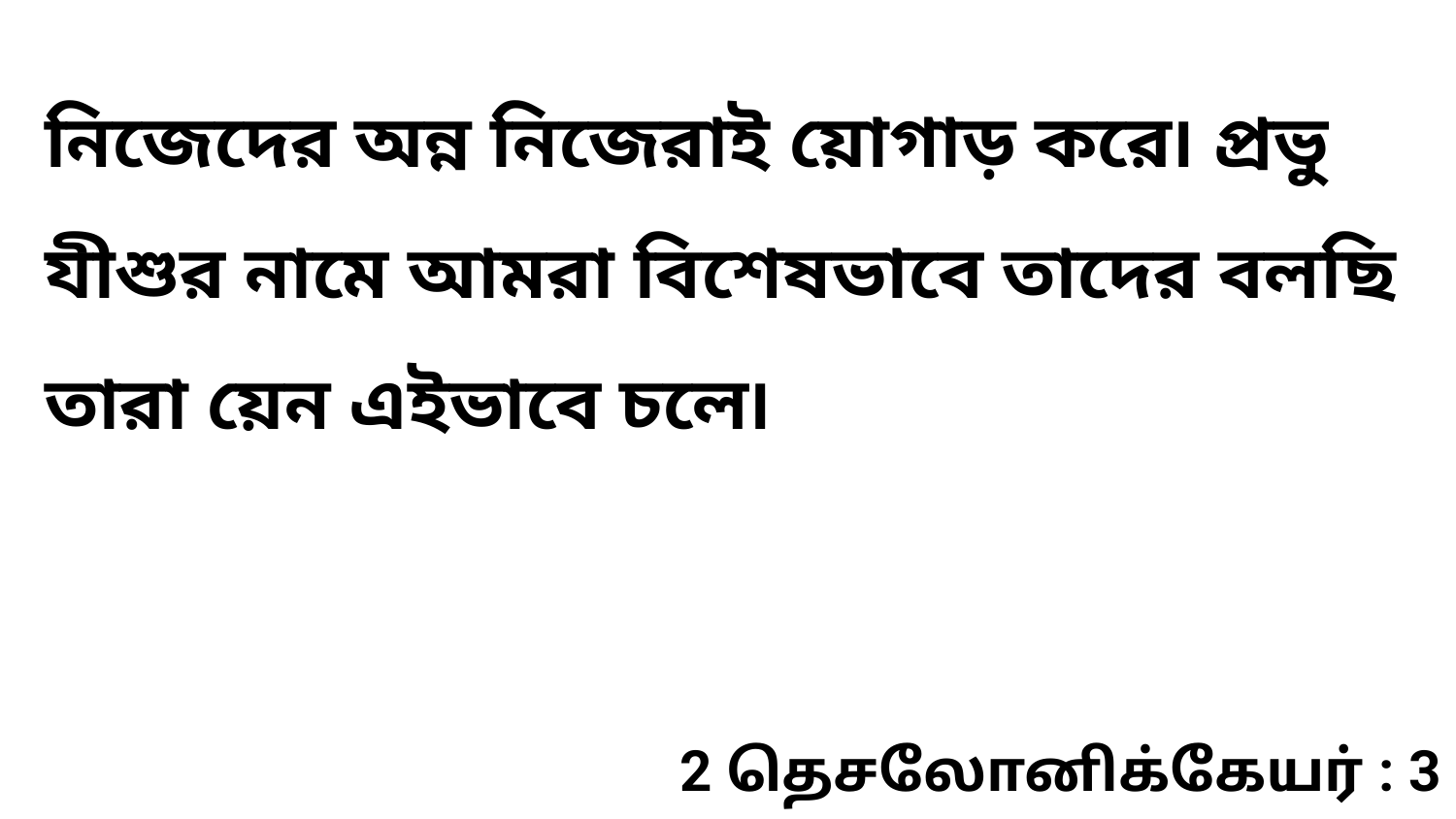

নিজেদের অন্ন নিজেরাই য়োগাড় করে৷ প্রভু যীশুর নামে আমরা বিশেষভাবে তাদের বলছি তারা য়েন এইভাবে চলে৷
2 தெசலோனிக்கேயர் : 3